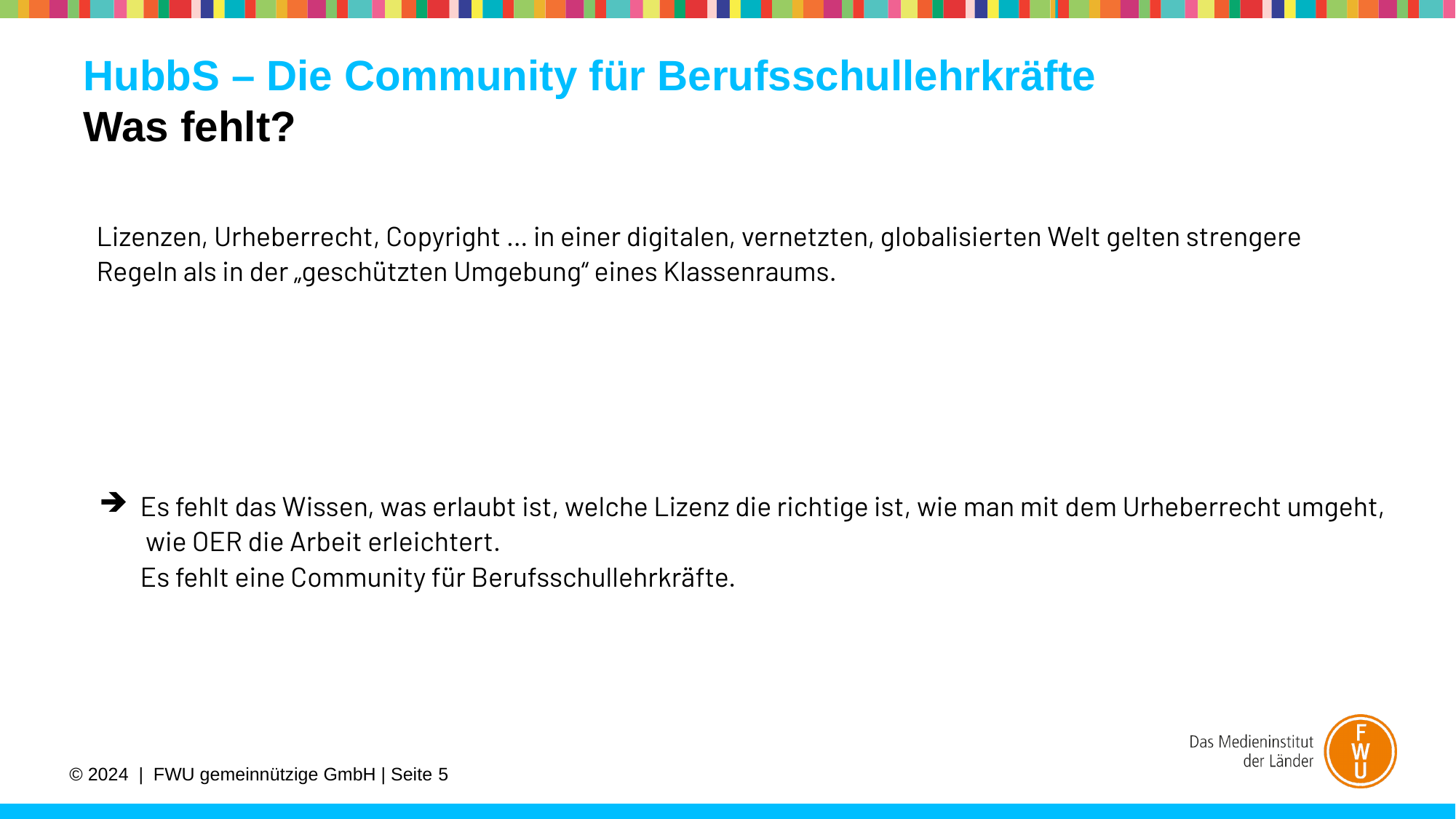

HubbS – Die Community für Berufsschullehrkräfte
Was fehlt?
Lizenzen, Urheberrecht, Copyright … in einer digitalen, vernetzten, globalisierten Welt gelten strengere Regeln als in der „geschützten Umgebung“ eines Klassenraums.

Es fehlt das Wissen, was erlaubt ist, welche Lizenz die richtige ist, wie man mit dem Urheberrecht umgeht,
 wie OER die Arbeit erleichtert.
Es fehlt eine Community für Berufsschullehrkräfte.